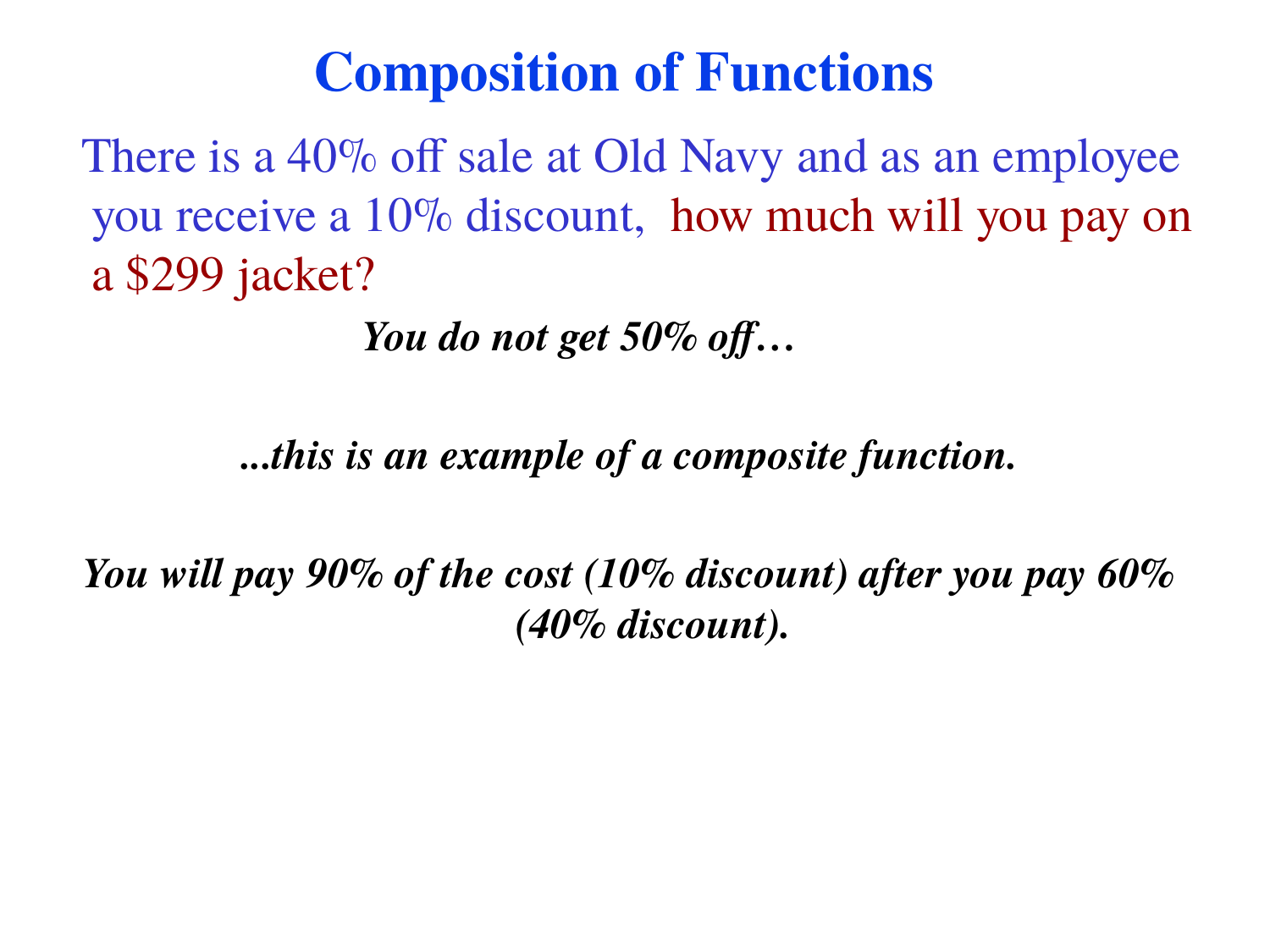

# Composition of Functions
   There is a 40% off sale at Old Navy and as an employee you receive a 10% discount,  how much will you pay on a $299 jacket?
                              You do not get 50% off…

...this is an example of a composite function.

You will pay 90% of the cost (10% discount) after you pay 60% (40% discount).